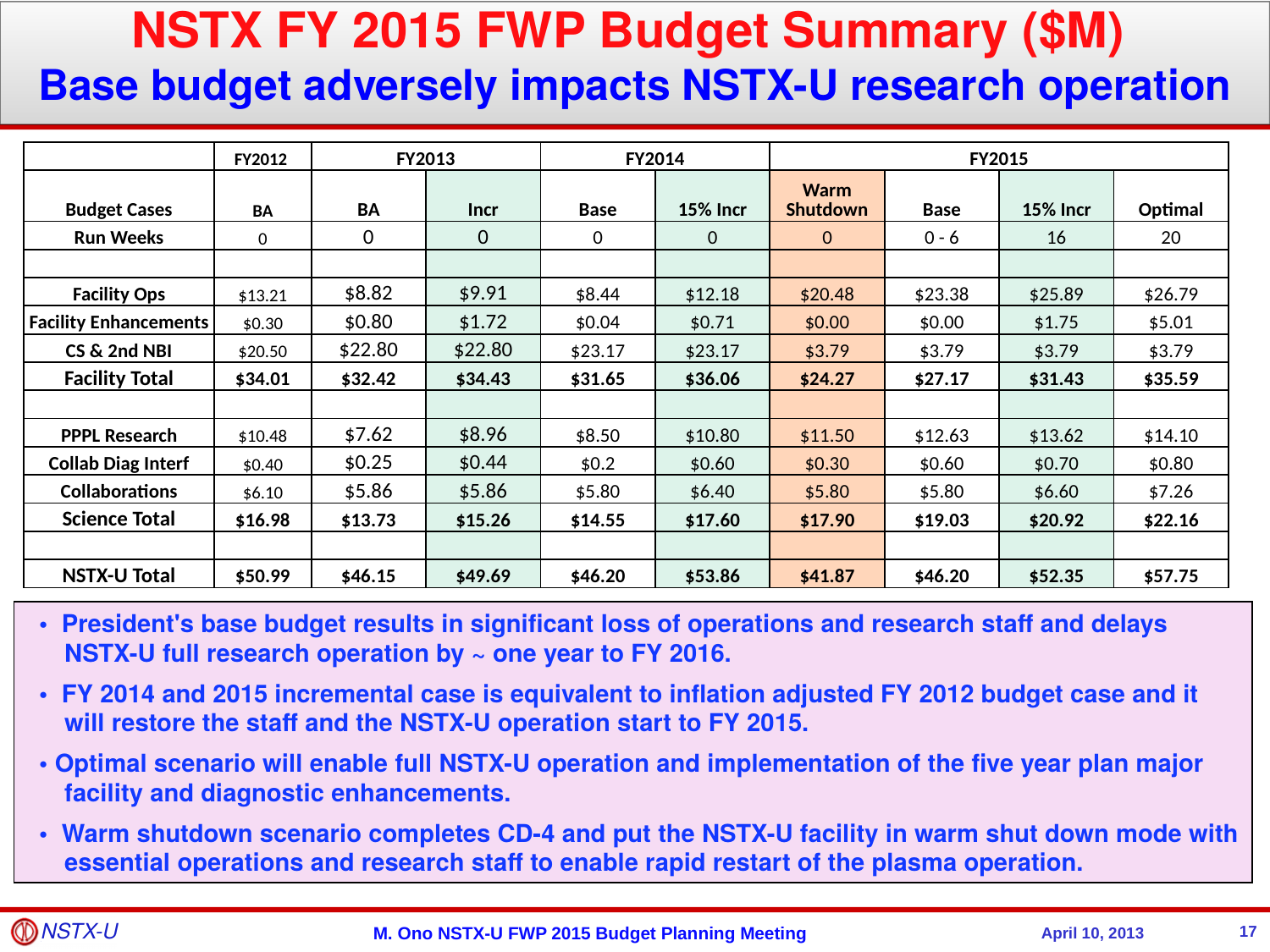

NSTX FY 2015 FWP Budget Summary ($M)
Base budget adversely impacts NSTX-U research operation
|  | FY2012 | FY2013 |  | FY2014 |  | FY2015 |  |  |  |
| --- | --- | --- | --- | --- | --- | --- | --- | --- | --- |
| Budget Cases | BA | BA | Incr | Base | 15% Incr | Warm Shutdown | Base | 15% Incr | Optimal |
| Run Weeks | 0 | 0 | 0 | 0 | 0 | 0 | 0 - 6 | 16 | 20 |
|  |  |  |  |  |  |  |  |  |  |
| Facility Ops | $13.21 | $8.82 | $9.91 | $8.44 | $12.18 | $20.48 | $23.38 | $25.89 | $26.79 |
| Facility Enhancements | $0.30 | $0.80 | $1.72 | $0.04 | $0.71 | $0.00 | $0.00 | $1.75 | $5.01 |
| CS & 2nd NBI | $20.50 | $22.80 | $22.80 | $23.17 | $23.17 | $3.79 | $3.79 | $3.79 | $3.79 |
| Facility Total | $34.01 | $32.42 | $34.43 | $31.65 | $36.06 | $24.27 | $27.17 | $31.43 | $35.59 |
|  |  |  |  |  |  |  |  |  |  |
| PPPL Research | $10.48 | $7.62 | $8.96 | $8.50 | $10.80 | $11.50 | $12.63 | $13.62 | $14.10 |
| Collab Diag Interf | $0.40 | $0.25 | $0.44 | $0.2 | $0.60 | $0.30 | $0.60 | $0.70 | $0.80 |
| Collaborations | $6.10 | $5.86 | $5.86 | $5.80 | $6.40 | $5.80 | $5.80 | $6.60 | $7.26 |
| Science Total | $16.98 | $13.73 | $15.26 | $14.55 | $17.60 | $17.90 | $19.03 | $20.92 | $22.16 |
|  |  |  |  |  |  |  |  |  |  |
| NSTX-U Total | $50.99 | $46.15 | $49.69 | $46.20 | $53.86 | $41.87 | $46.20 | $52.35 | $57.75 |
•  President's base budget results in significant loss of operations and research staff and delays NSTX-U full research operation by ~ one year to FY 2016.
•  FY 2014 and 2015 incremental case is equivalent to inflation adjusted FY 2012 budget case and it will restore the staff and the NSTX-U operation start to FY 2015.
• Optimal scenario will enable full NSTX-U operation and implementation of the five year plan major facility and diagnostic enhancements.
•  Warm shutdown scenario completes CD-4 and put the NSTX-U facility in warm shut down mode with essential operations and research staff to enable rapid restart of the plasma operation.
17